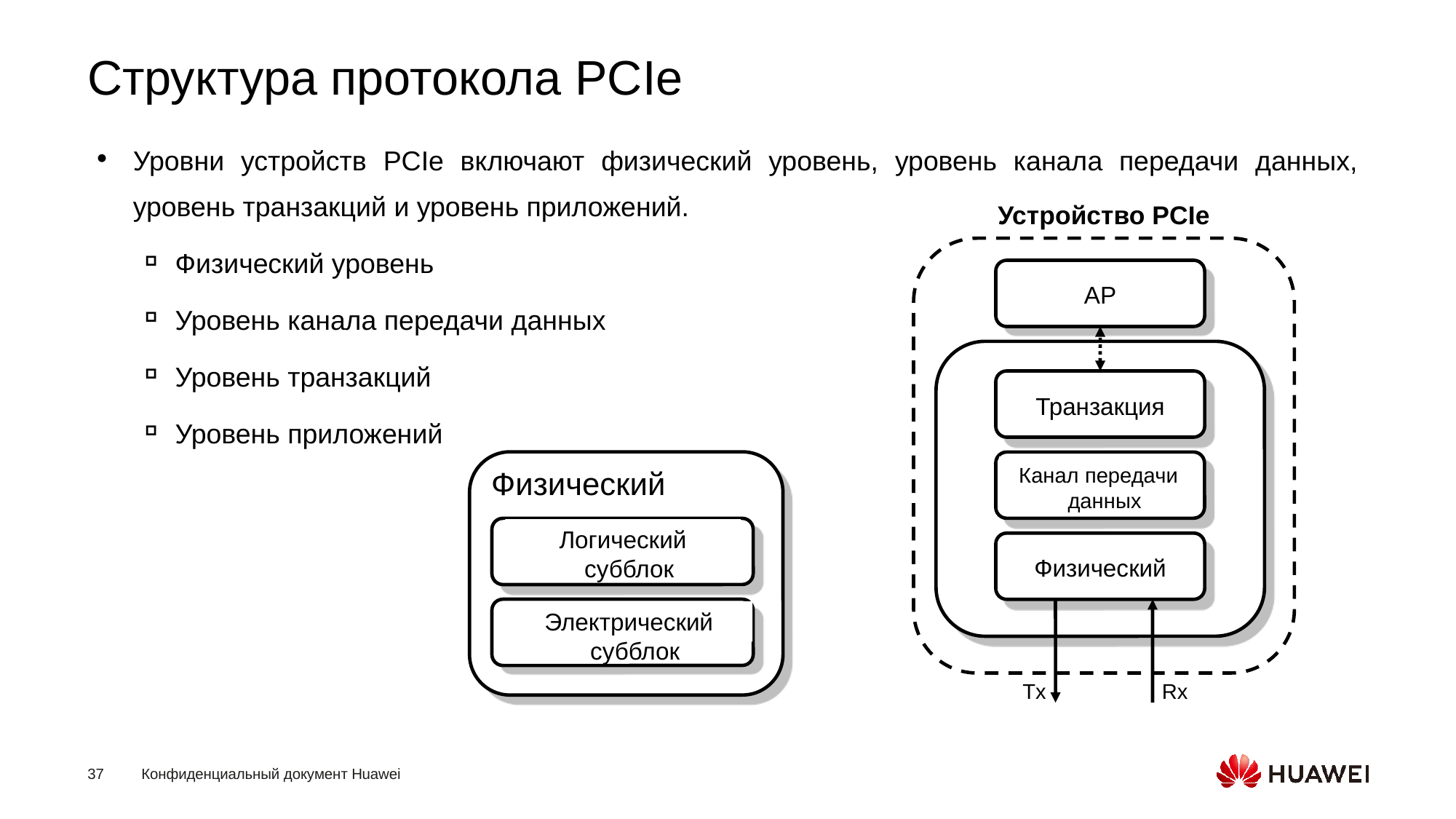

# Структура протокола PCIe
Уровни устройств PCIe включают физический уровень, уровень канала передачи данных, уровень транзакций и уровень приложений.
Физический уровень
Уровень канала передачи данных
Уровень транзакций
Уровень приложений

Устройство PCIe

AP

Транзакция

Физический

Канал передачи данных

Логический субблок

Физический

Электрический субблок

Tx
Rx